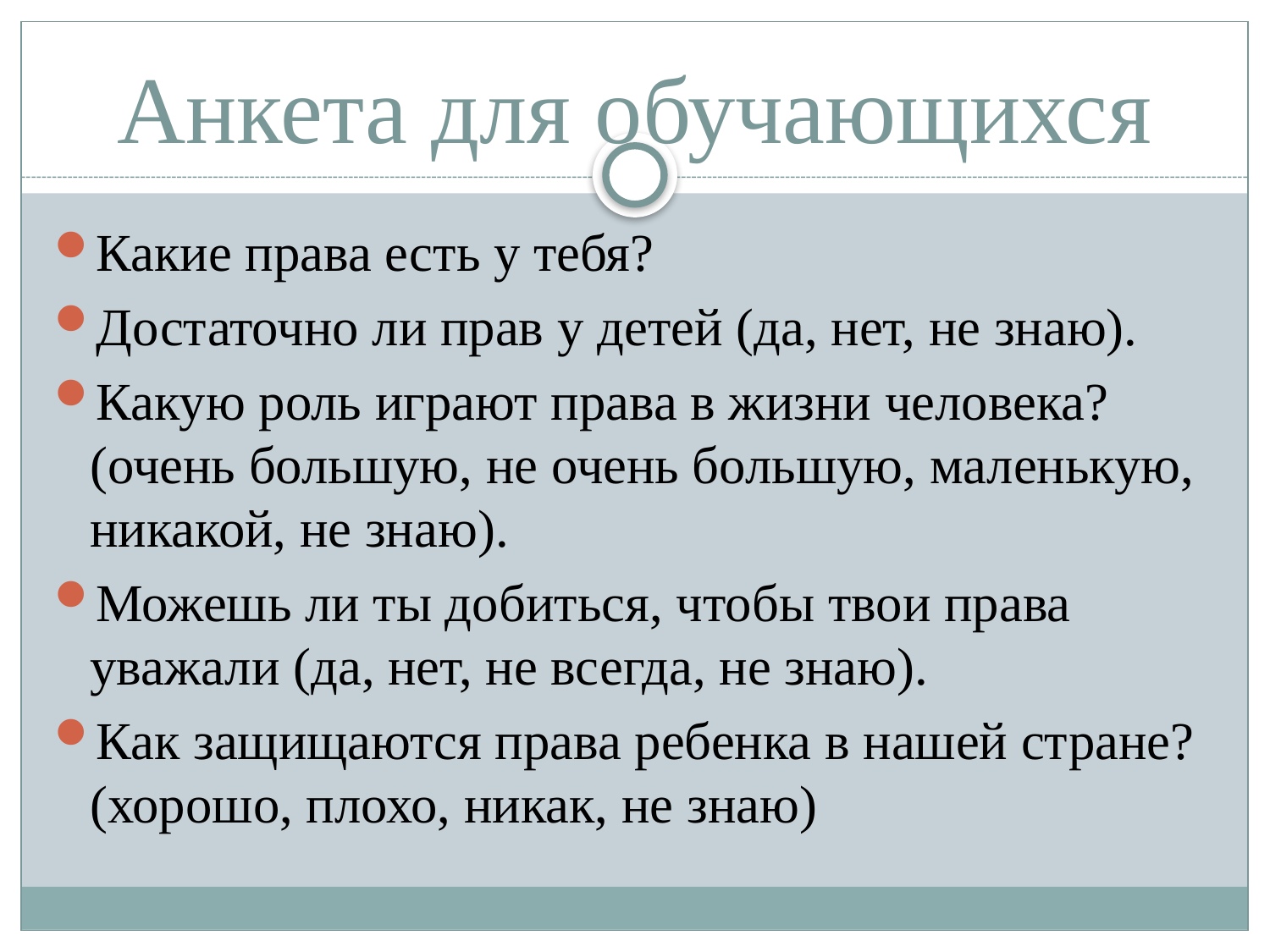

# Анкета для обучающихся
Какие права есть у тебя?
Достаточно ли прав у детей (да, нет, не знаю).
Какую роль играют права в жизни человека? (очень большую, не очень большую, маленькую, никакой, не знаю).
Можешь ли ты добиться, чтобы твои права уважали (да, нет, не всегда, не знаю).
Как защищаются права ребенка в нашей стране? (хорошо, плохо, никак, не знаю)